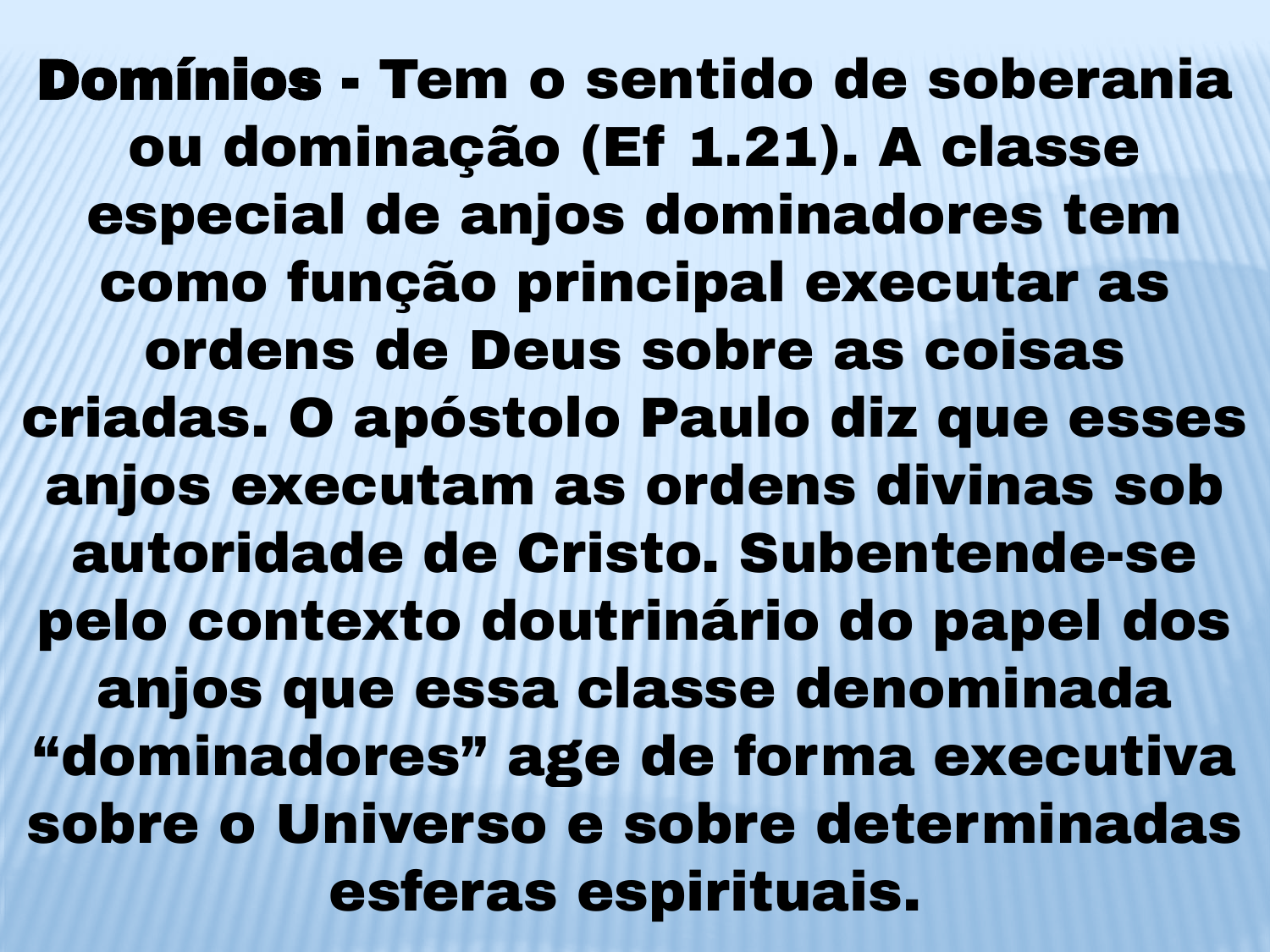

Domínios - Tem o sentido de soberania ou dominação (Ef 1.21). A classe especial de anjos dominadores tem como função principal executar as ordens de Deus sobre as coisas criadas. O apóstolo Paulo diz que esses anjos executam as ordens divinas sob autoridade de Cristo. Subentende-se pelo contexto doutrinário do papel dos anjos que essa classe denominada “dominadores” age de forma executiva sobre o Universo e sobre determinadas esferas espirituais.